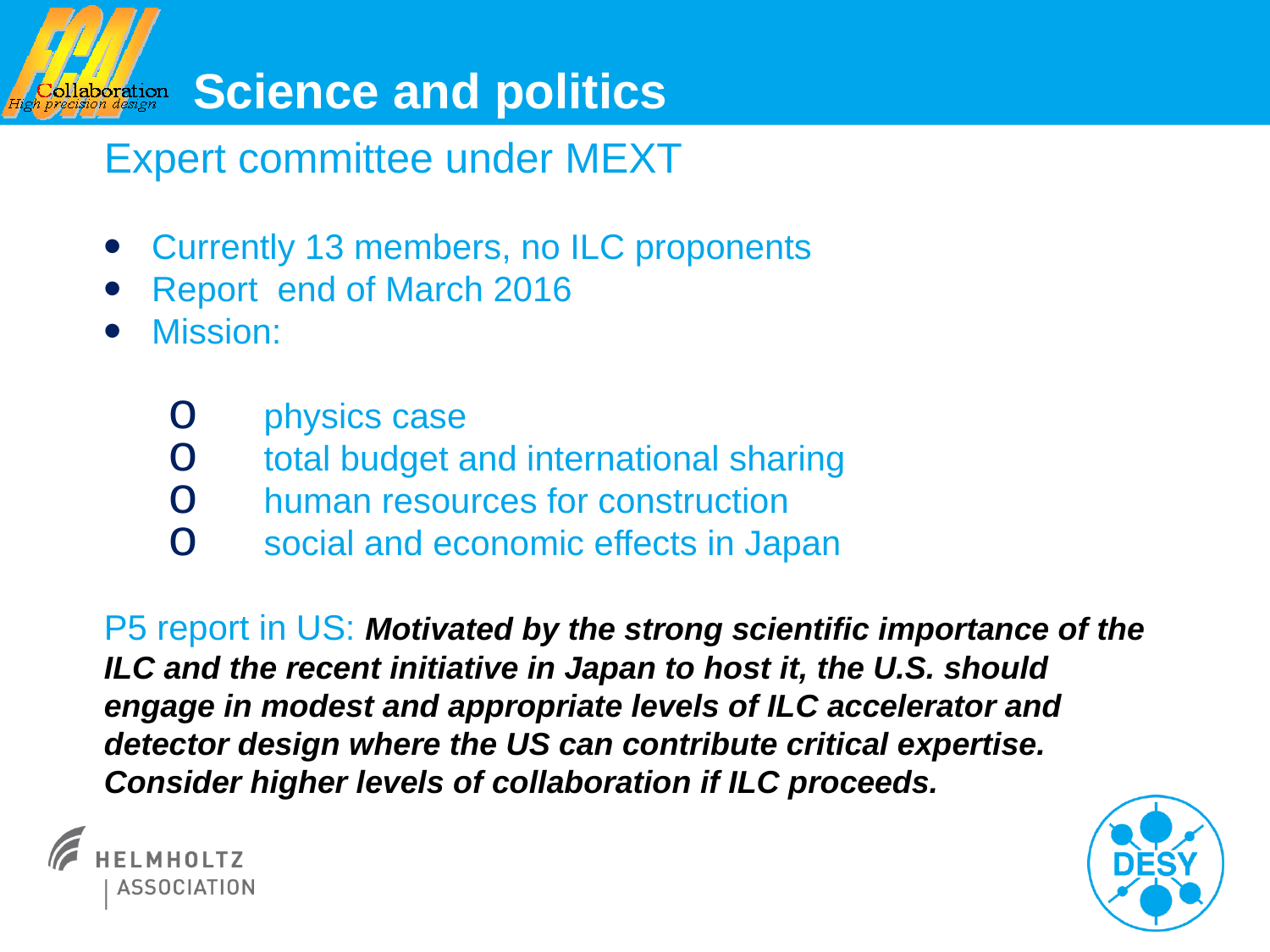

# Science and politics
Expert committee under MEXT

Currently 13 members, no ILC proponents
Report  end of March 2016
Mission:

     physics case
     total budget and international sharing
     human resources for construction
     social and economic effects in Japan

P5 report in US: Motivated by the strong scientific importance of the ILC and the recent initiative in Japan to host it, the U.S. should engage in modest and appropriate levels of ILC accelerator and detector design where the US can contribute critical expertise. Consider higher levels of collaboration if ILC proceeds.